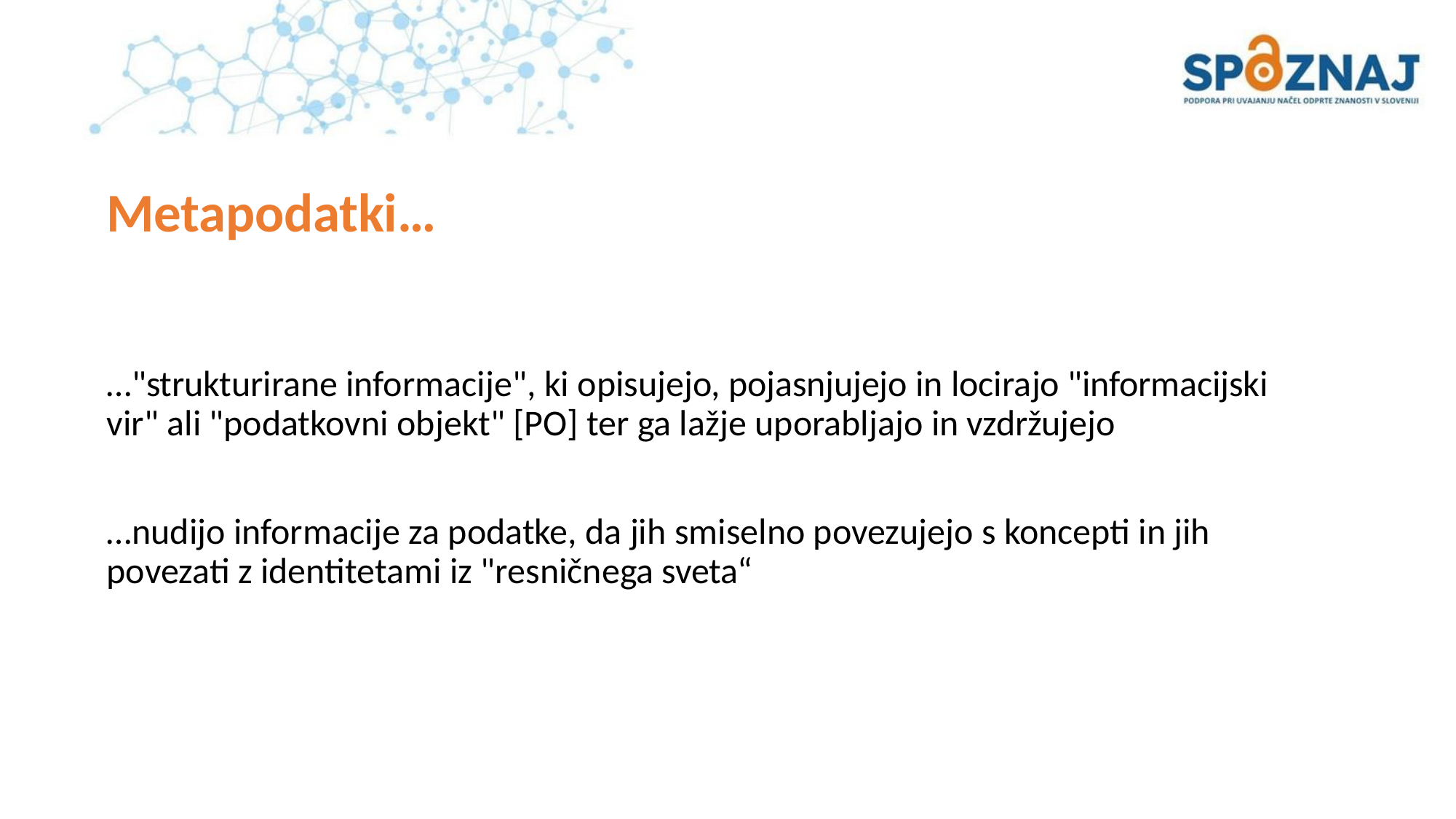

# Metapodatki…
…"strukturirane informacije", ki opisujejo, pojasnjujejo in locirajo "informacijski vir" ali "podatkovni objekt" [PO] ter ga lažje uporabljajo in vzdržujejo

…nudijo informacije za podatke, da jih smiselno povezujejo s koncepti in jih povezati z identitetami iz "resničnega sveta“